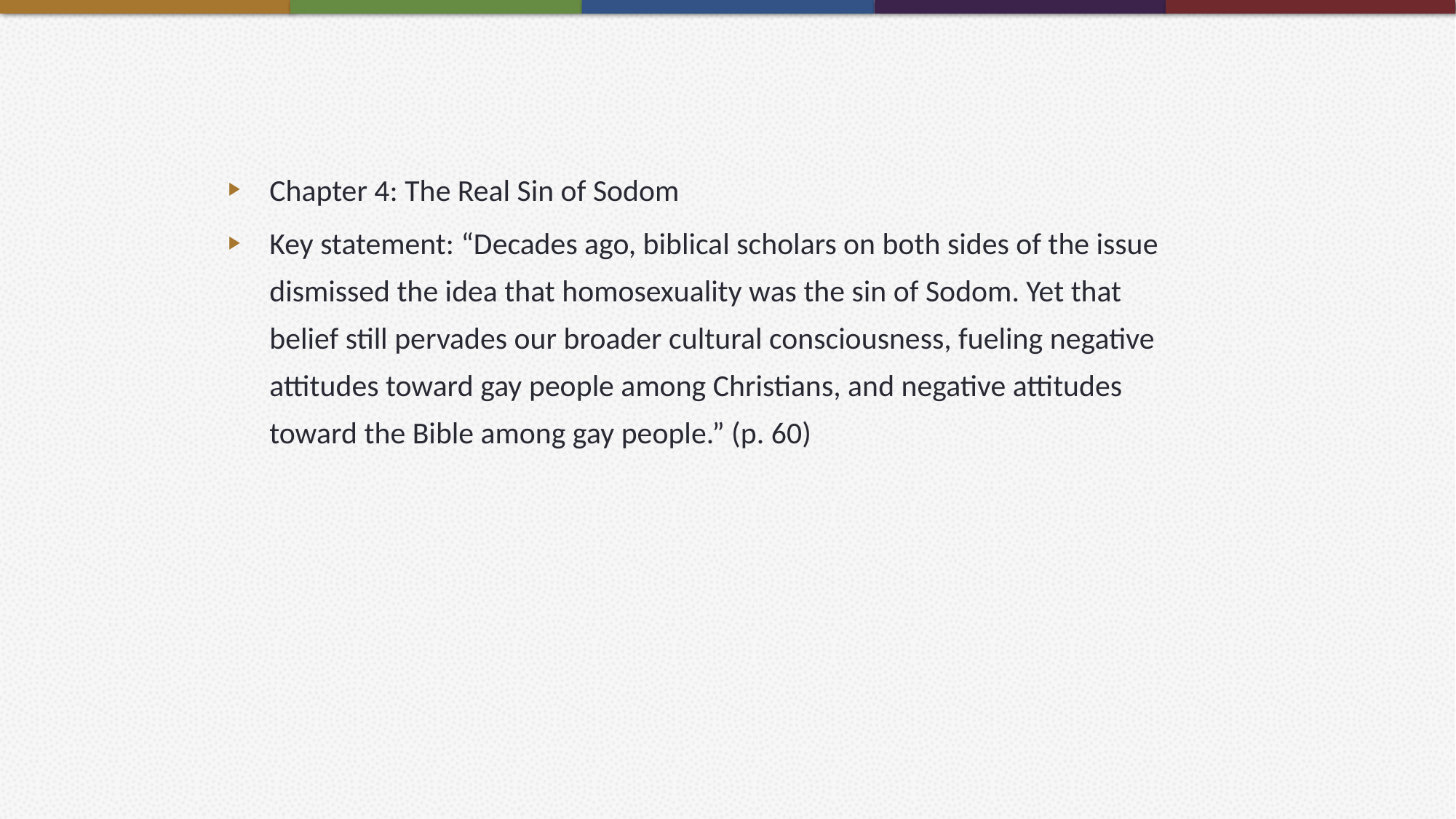

Chapter 4: The Real Sin of Sodom
Key statement: “Decades ago, biblical scholars on both sides of the issue dismissed the idea that homosexuality was the sin of Sodom. Yet that belief still pervades our broader cultural consciousness, fueling negative attitudes toward gay people among Christians, and negative attitudes toward the Bible among gay people.” (p. 60)